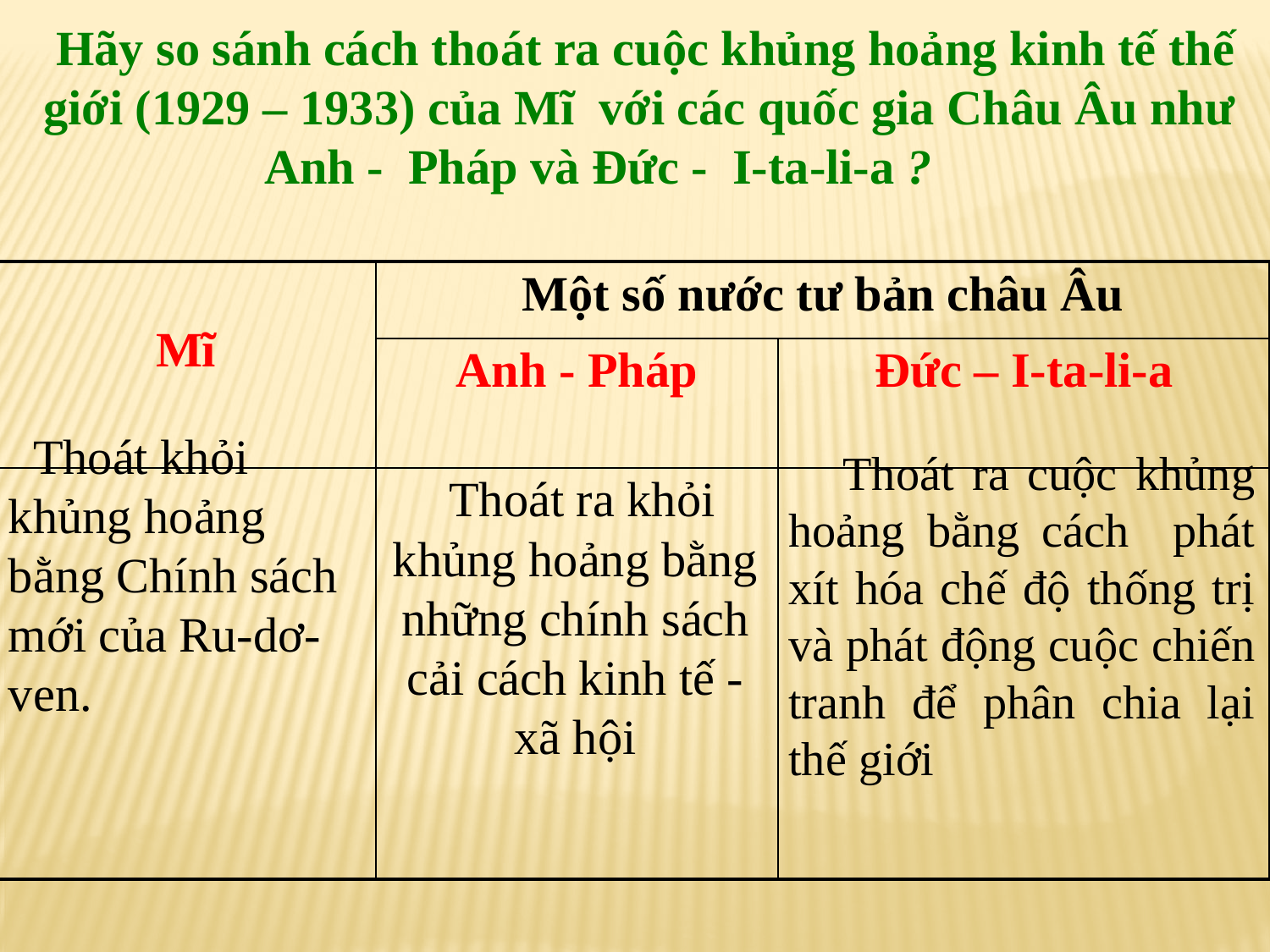

Hãy so sánh cách thoát ra cuộc khủng hoảng kinh tế thế giới (1929 – 1933) của Mĩ  với các quốc gia Châu Âu như  Anh -  Pháp và Đức -  I-ta-li-a ?
| Mĩ | Một số nước tư bản châu Âu |  |
| --- | --- | --- |
|  | Anh - Pháp | Đức – I-ta-li-a |
|  |  |  |

  Thoát khỏi khủng hoảng bằng Chính sách mới của Ru-dơ-ven.

   Thoát ra cuộc khủng hoảng bằng cách  phát xít hóa chế độ thống trị và phát động cuộc chiến tranh để phân chia lại thế giới
 Thoát ra khỏi khủng hoảng bằng những chính sách cải cách kinh tế - xã hội